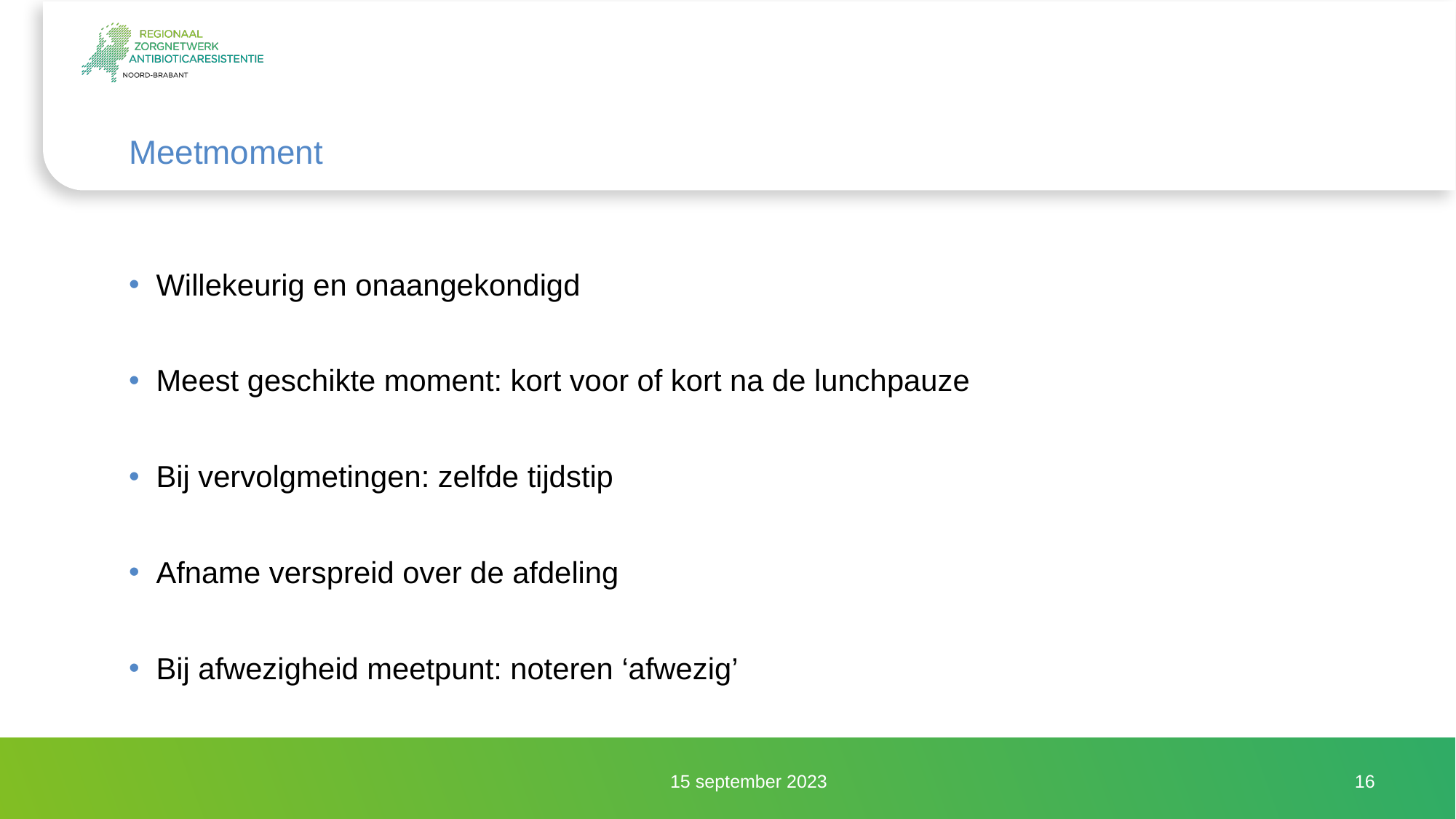

# Meetmoment

Willekeurig en onaangekondigd

Meest geschikte moment: kort voor of kort na de lunchpauze

Bij vervolgmetingen: zelfde tijdstip

Afname verspreid over de afdeling

Bij afwezigheid meetpunt: noteren ‘afwezig’

15 september 2023
16